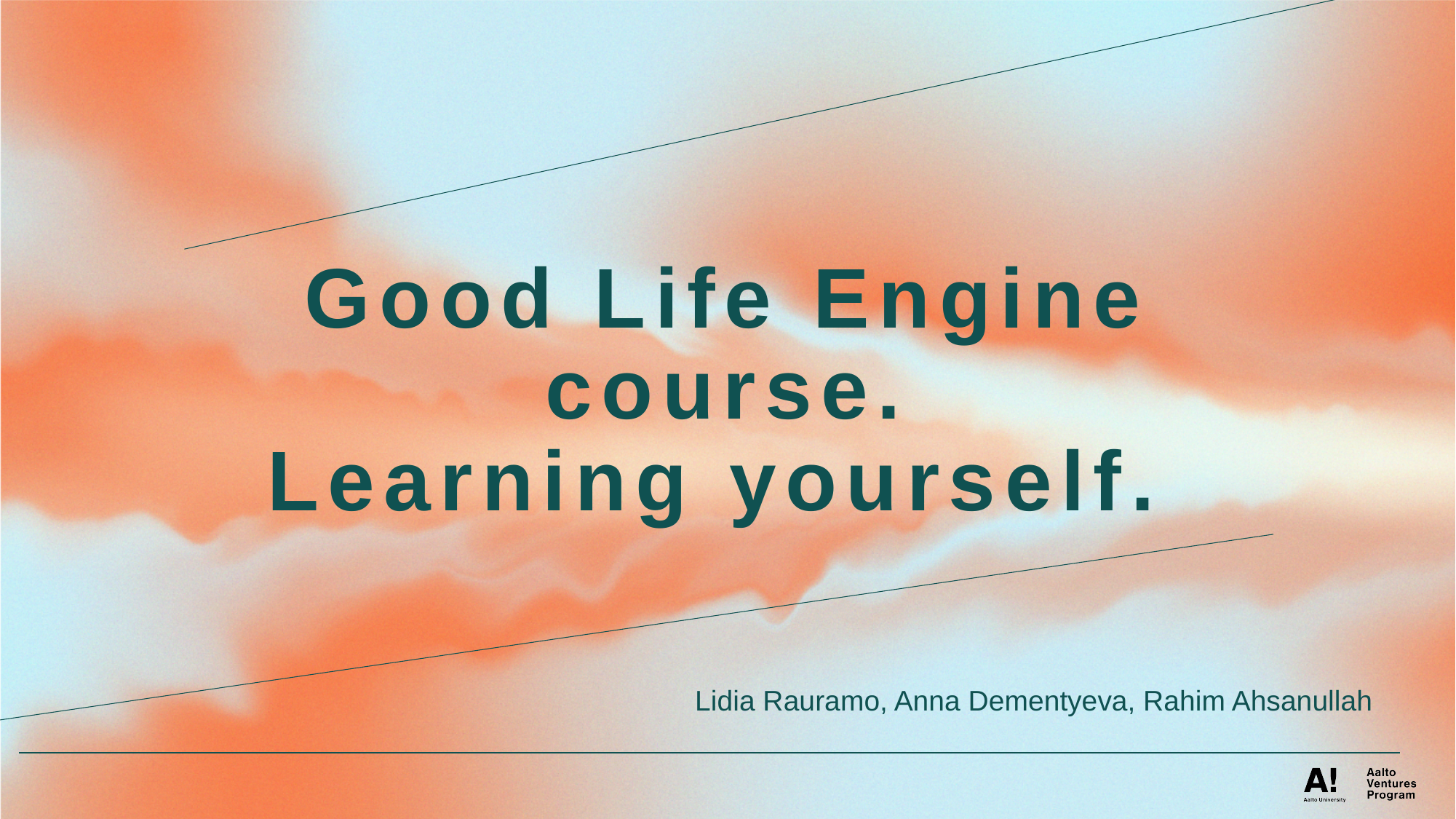

# Good Life Engine course. Learning yourself.
Lidia Rauramo, Anna Dementyeva, Rahim Ahsanullah